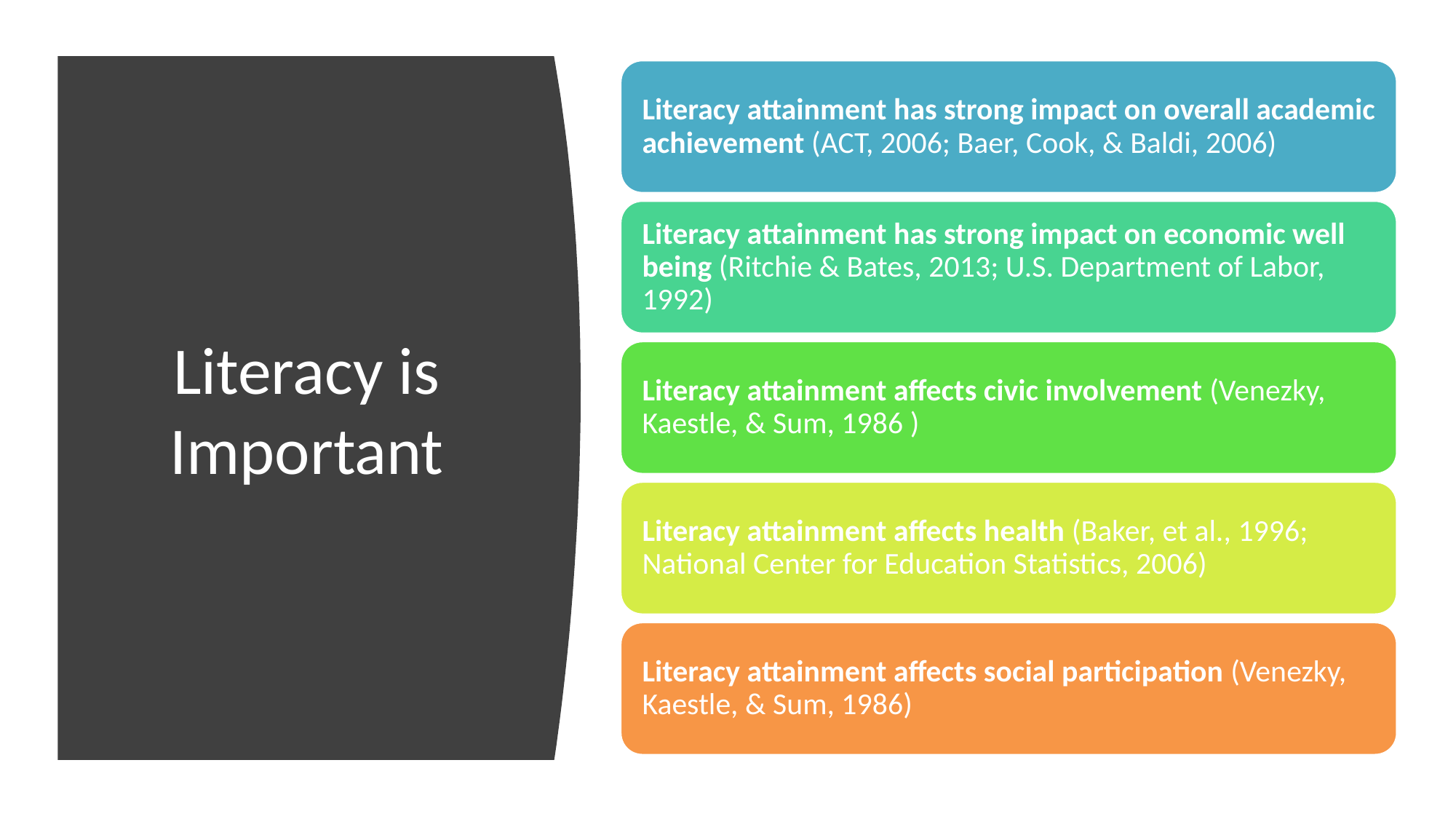

Literacy attainment has strong impact on overall academic achievement (ACT, 2006; Baer, Cook, & Baldi, 2006)
Literacy attainment has strong impact on economic well being (Ritchie & Bates, 2013; U.S. Department of Labor, 1992)
Literacy attainment affects civic involvement (Venezky, Kaestle, & Sum, 1986 )
Literacy attainment affects health (Baker, et al., 1996; National Center for Education Statistics, 2006)
Literacy attainment affects social participation (Venezky, Kaestle, & Sum, 1986)

# Literacy is Important